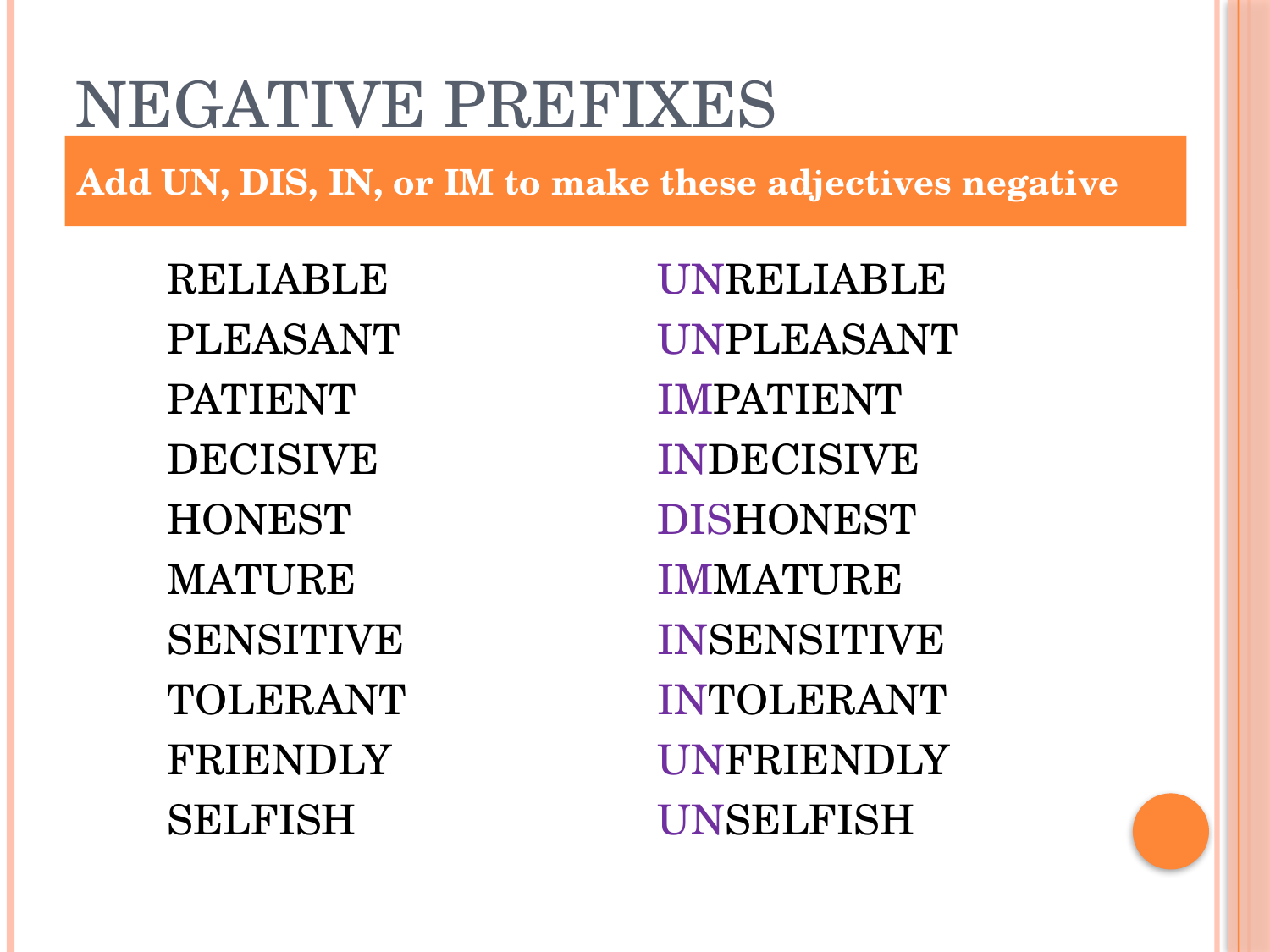

# NEGATIVE PREFIXES
Add UN, DIS, IN, or IM to make these adjectives negative
RELIABLE
PLEASANT
PATIENT
DECISIVE
HONEST
MATURE
SENSITIVE
TOLERANT
FRIENDLY
SELFISH

UNRELIABLE
UNPLEASANT
IMPATIENT
INDECISIVE
DISHONEST
IMMATURE
INSENSITIVE
INTOLERANT
UNFRIENDLY
UNSELFISH